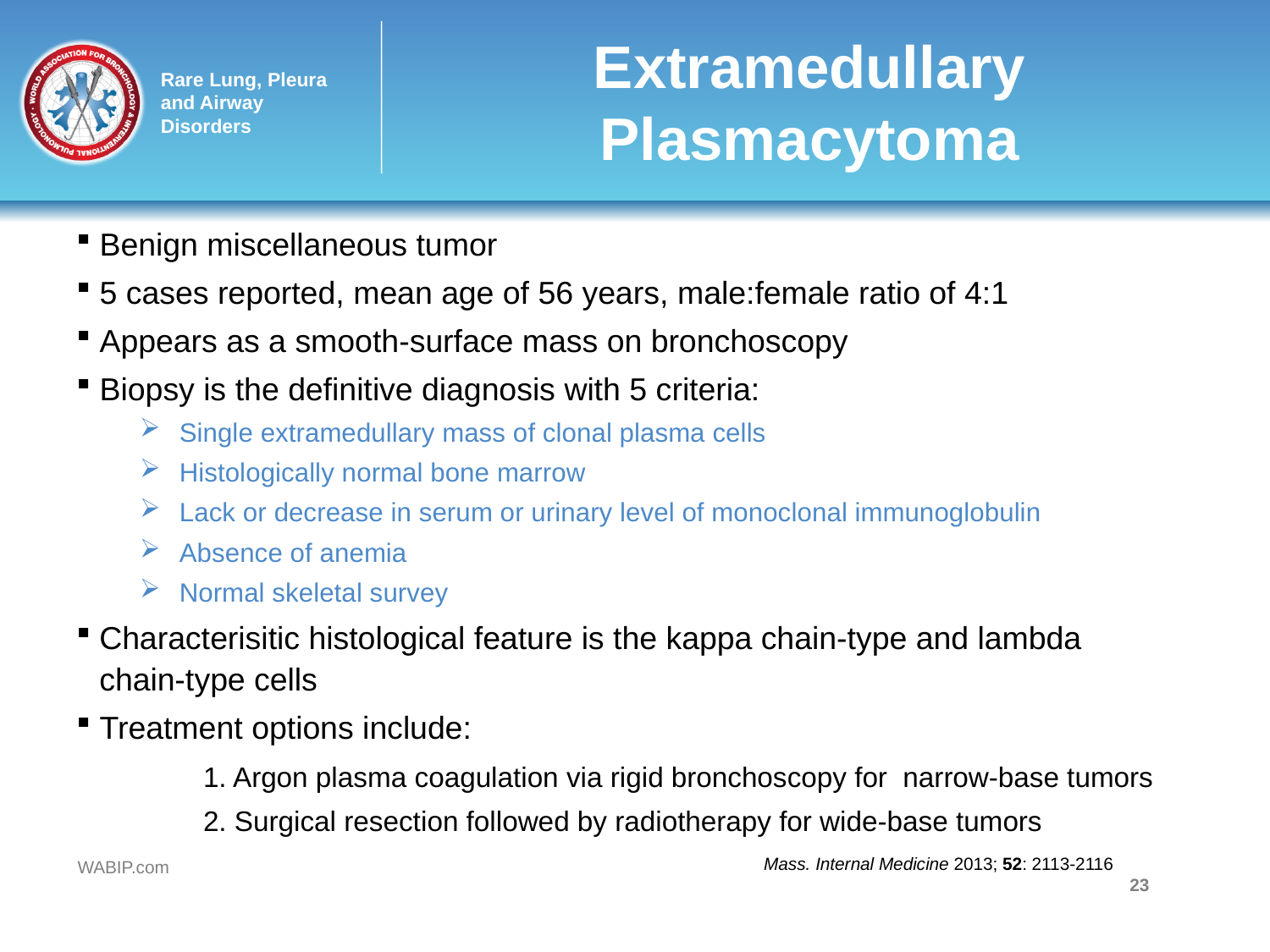

# Extramedullary Plasmacytoma
 Benign miscellaneous tumor
 5 cases reported, mean age of 56 years, male:female ratio of 4:1
 Appears as a smooth-surface mass on bronchoscopy
 Biopsy is the definitive diagnosis with 5 criteria:
Single extramedullary mass of clonal plasma cells
Histologically normal bone marrow
Lack or decrease in serum or urinary level of monoclonal immunoglobulin
Absence of anemia
Normal skeletal survey
Characterisitic histological feature is the kappa chain-type and lambda chain-type cells
 Treatment options include:
 	1. Argon plasma coagulation via rigid bronchoscopy for  narrow-base tumors
	2. Surgical resection followed by radiotherapy for wide-base tumors

Mass. Internal Medicine 2013; 52: 2113-2116